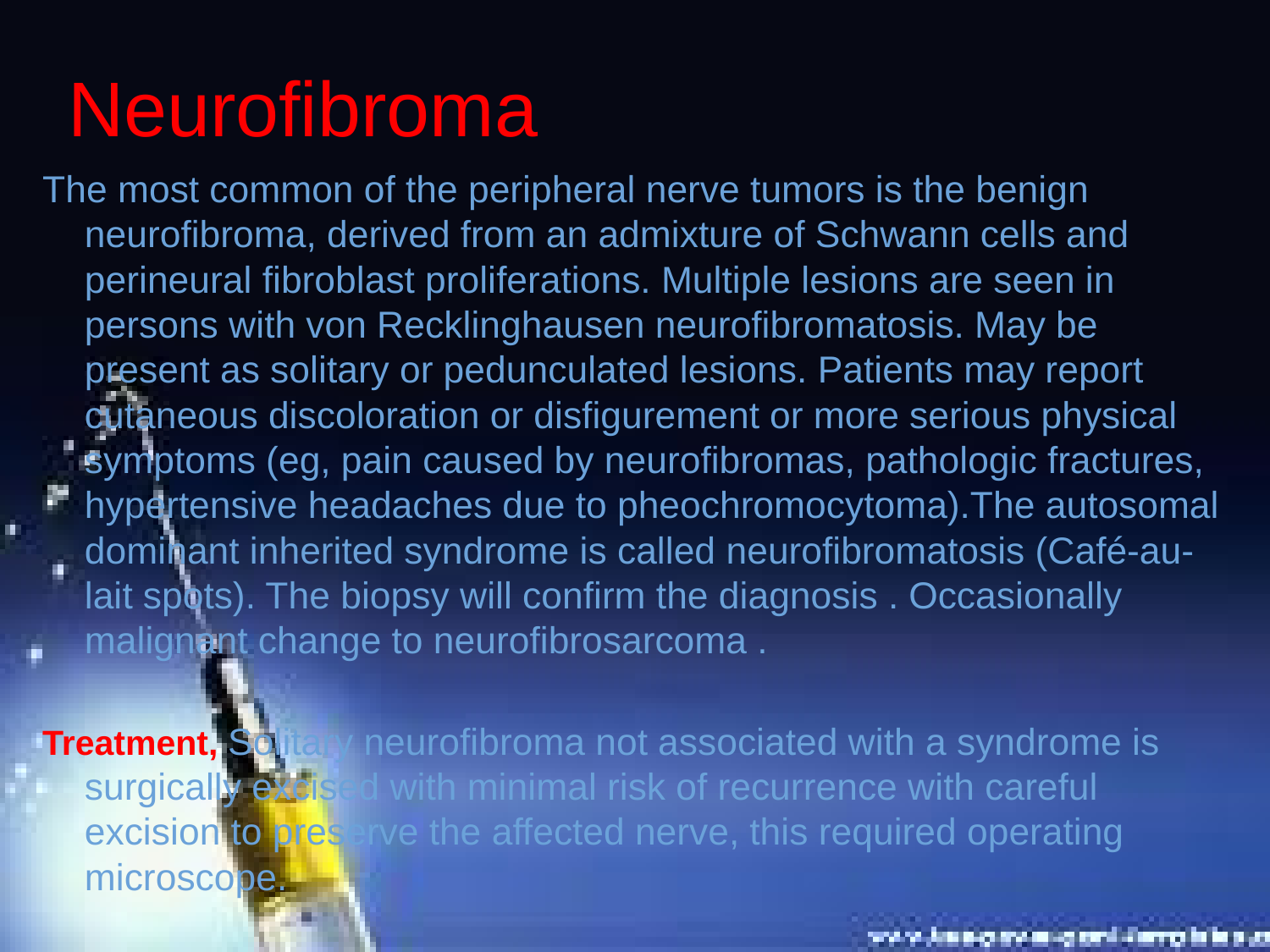

# Neurofibroma
The most common of the peripheral nerve tumors is the benign neurofibroma, derived from an admixture of Schwann cells and perineural fibroblast proliferations. Multiple lesions are seen in persons with von Recklinghausen neurofibromatosis. May be present as solitary or pedunculated lesions. Patients may report cutaneous discoloration or disfigurement or more serious physical symptoms (eg, pain caused by neurofibromas, pathologic fractures, hypertensive headaches due to pheochromocytoma).The autosomal dominant inherited syndrome is called neurofibromatosis (Café-au-lait spots). The biopsy will confirm the diagnosis . Occasionally malignant change to neurofibrosarcoma .

Treatment, Solitary neurofibroma not associated with a syndrome is surgically excised with minimal risk of recurrence with careful excision to preserve the affected nerve, this required operating microscope.